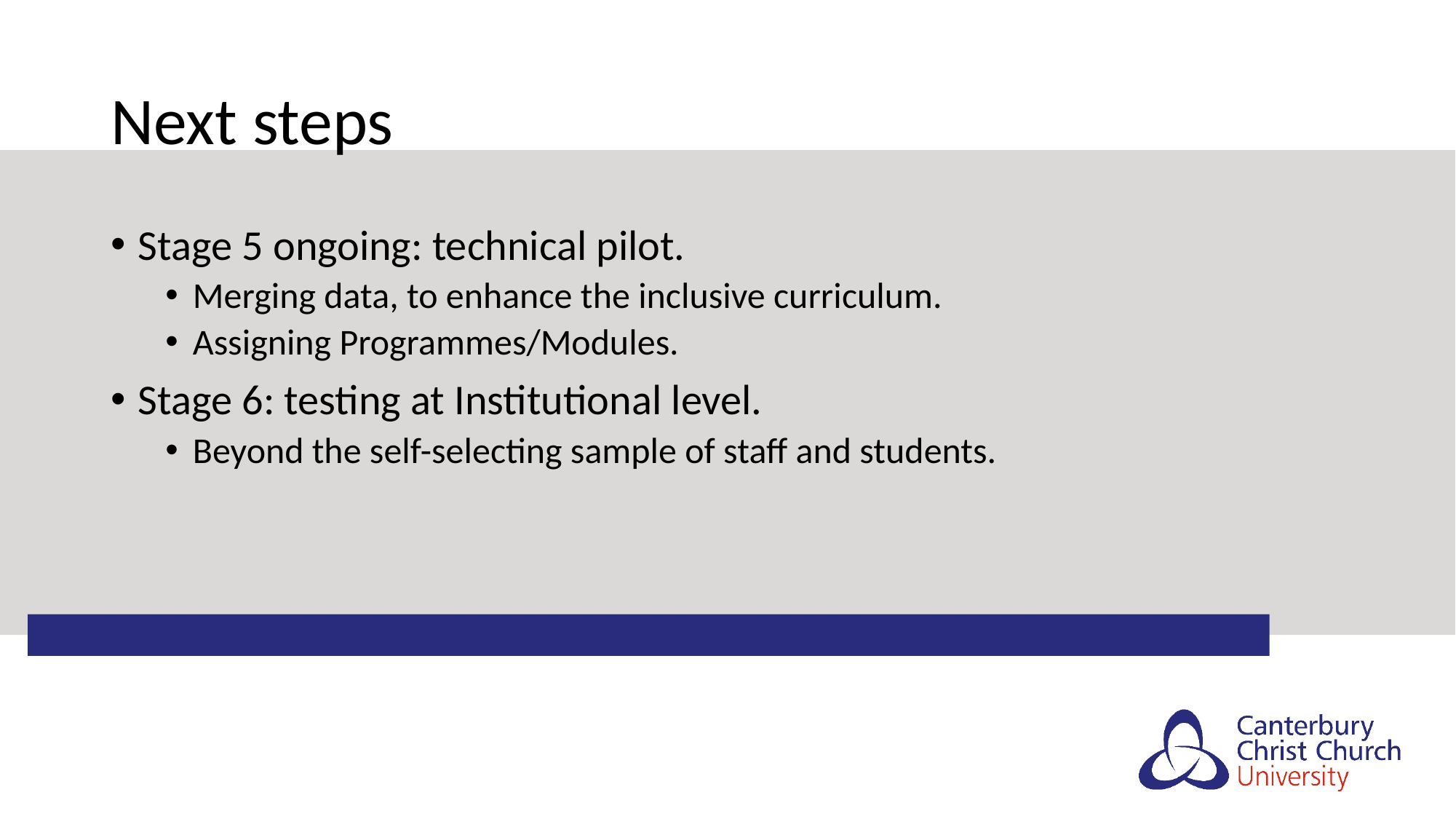

# Next steps
Stage 5 ongoing: technical pilot.
Merging data, to enhance the inclusive curriculum.
Assigning Programmes/Modules.
Stage 6: testing at Institutional level.
Beyond the self-selecting sample of staff and students.